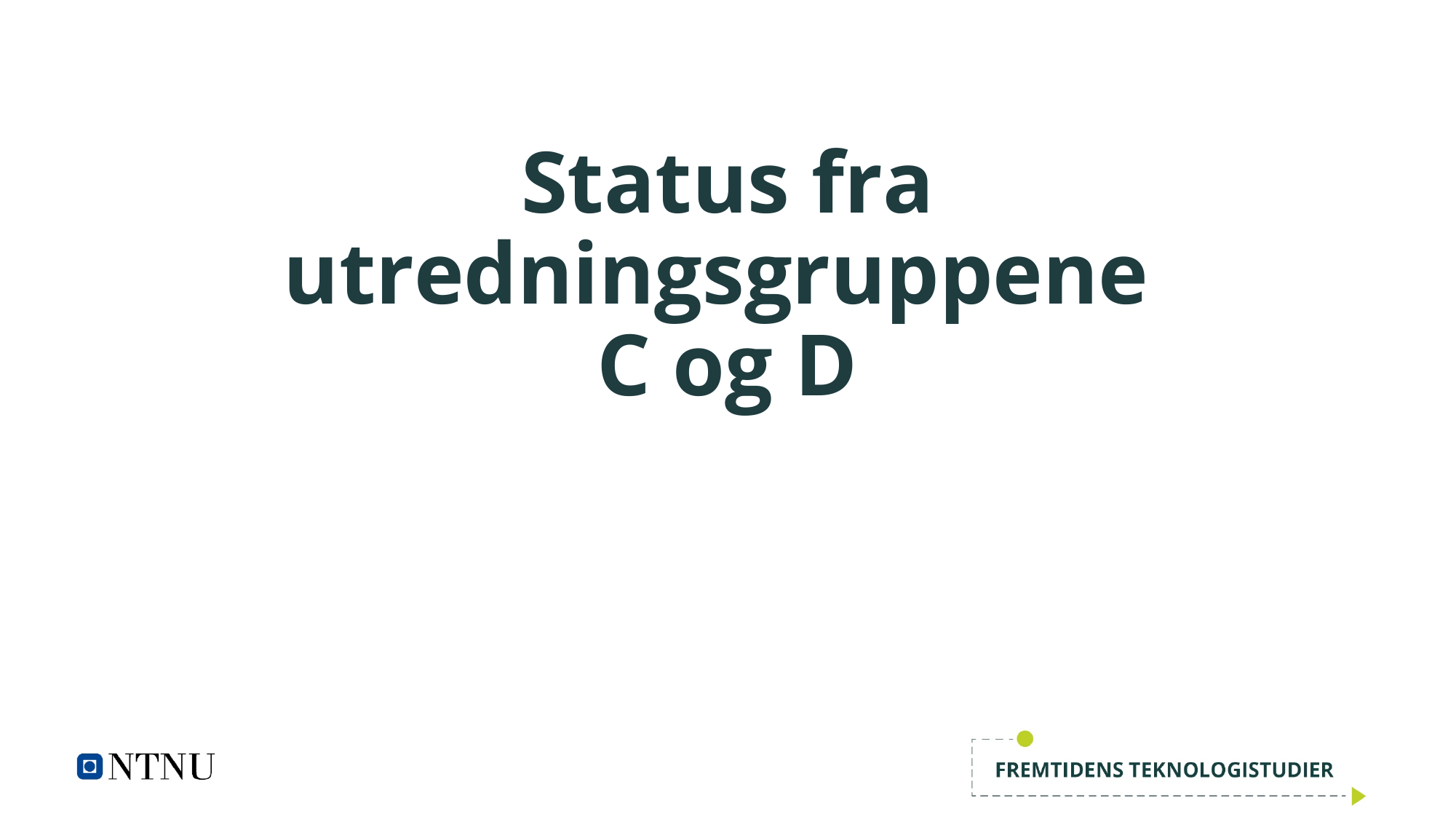

# Status fra utredningsgruppene C og D